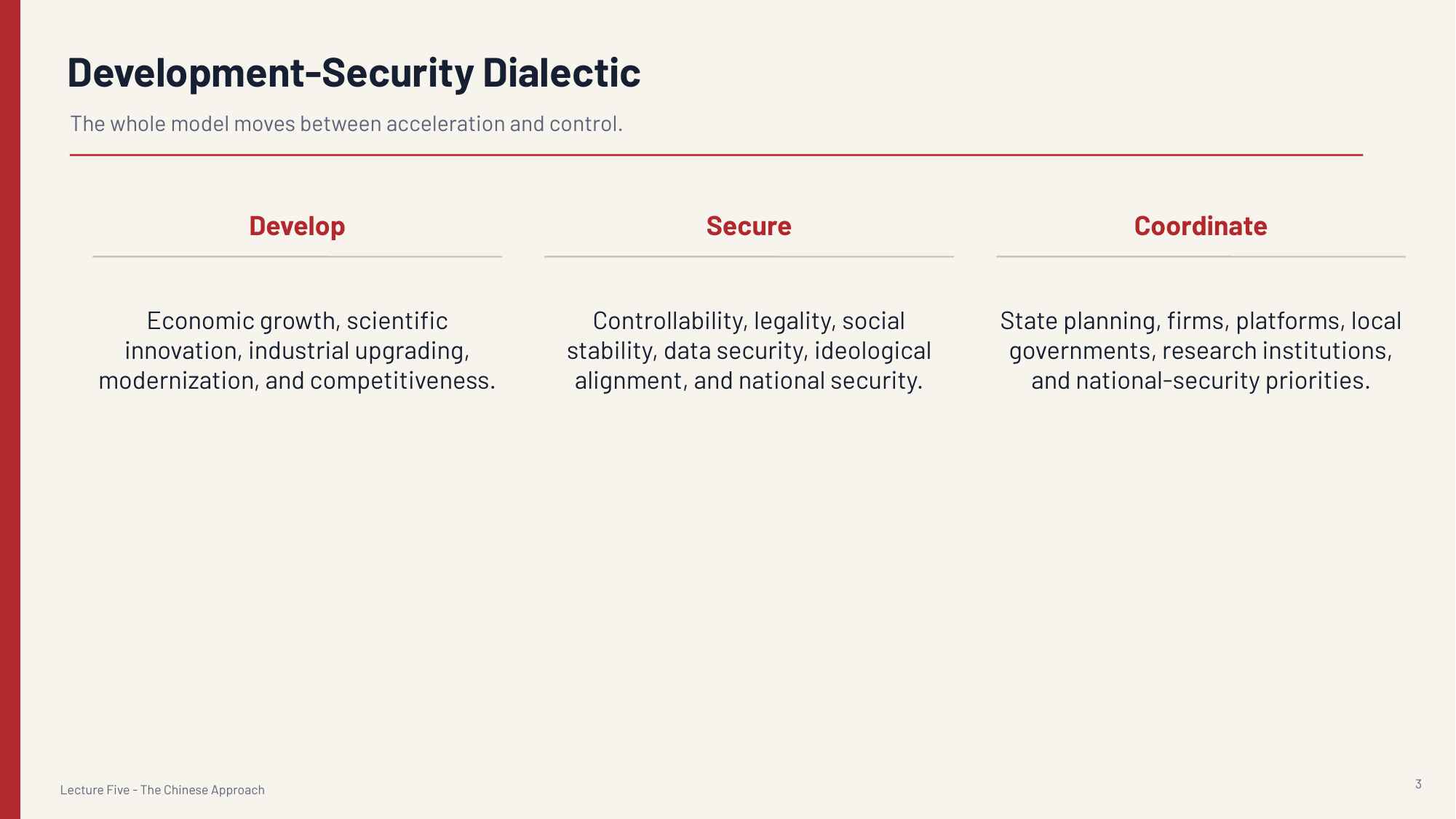

Development-Security Dialectic
The whole model moves between acceleration and control.

Develop
Secure
Coordinate

Economic growth, scientific innovation, industrial upgrading, modernization, and competitiveness.
Controllability, legality, social stability, data security, ideological alignment, and national security.
State planning, firms, platforms, local governments, research institutions, and national-security priorities.
3
Lecture Five - The Chinese Approach